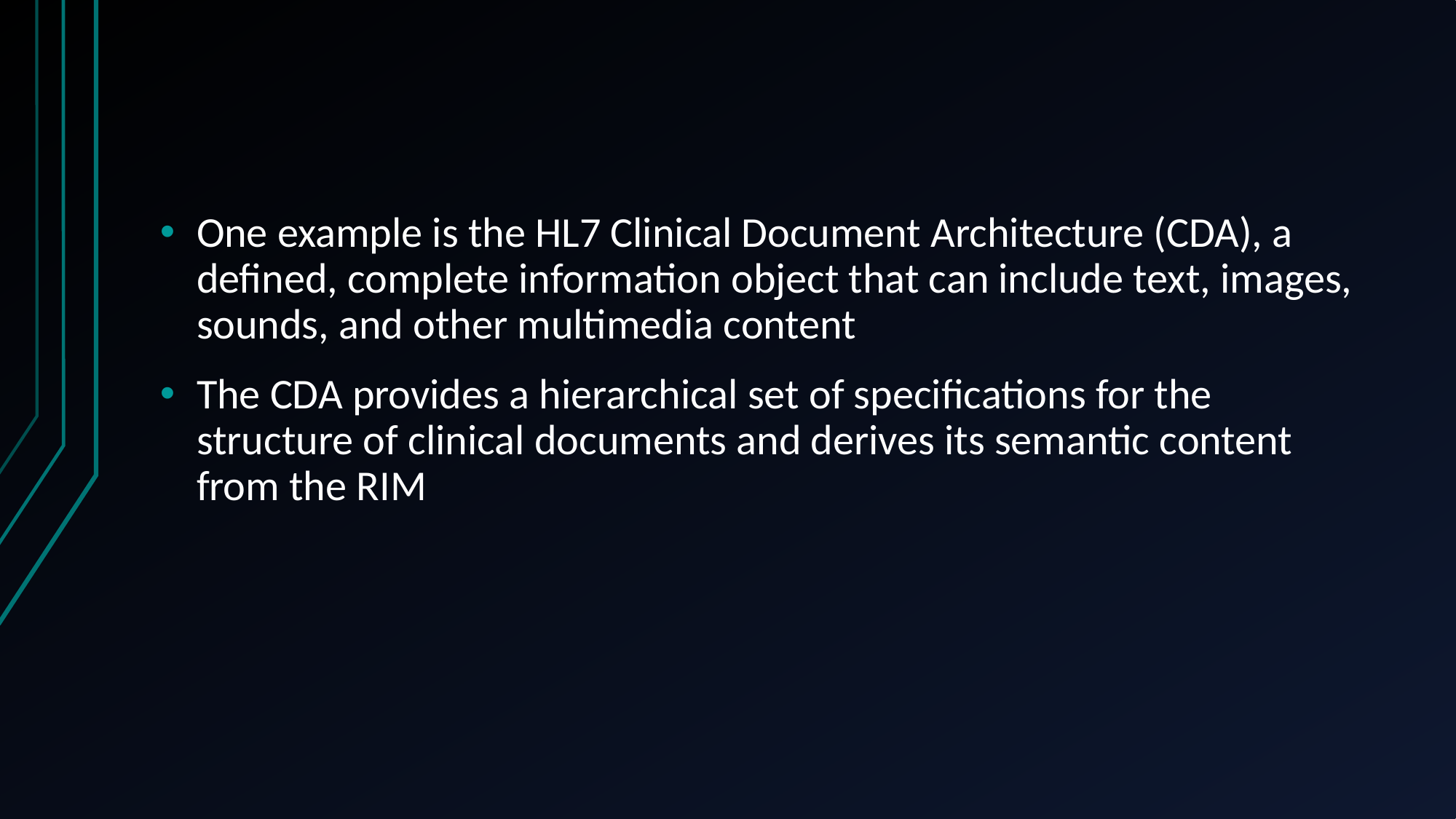

#
One example is the HL7 Clinical Document Architecture (CDA), a defined, complete information object that can include text, images, sounds, and other multimedia content
The CDA provides a hierarchical set of specifications for the structure of clinical documents and derives its semantic content from the RIM